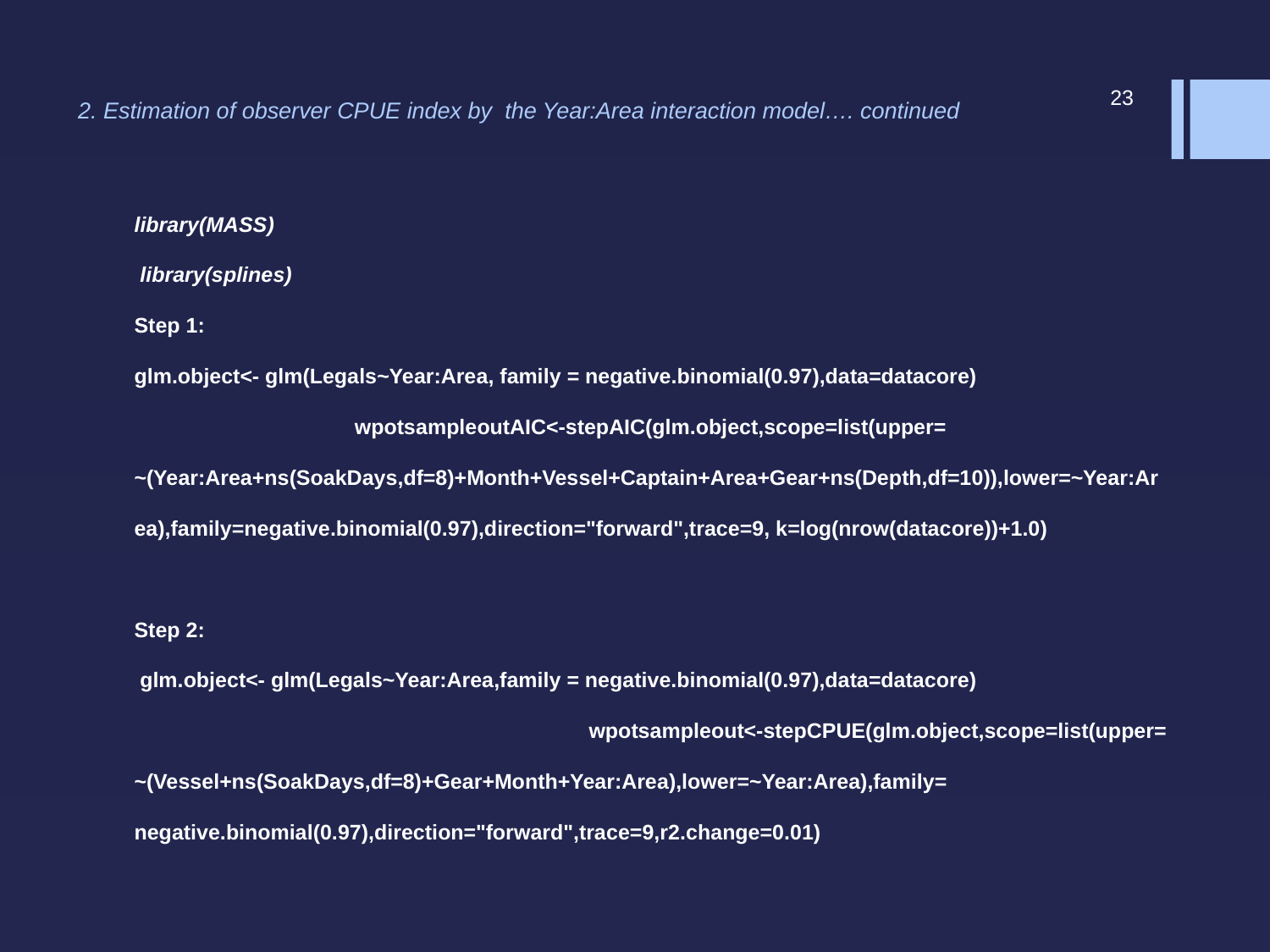

23
# 2. Estimation of observer CPUE index by  the Year:Area interaction model…. continued
library(MASS)
 library(splines)
Step 1:
glm.object<- glm(Legals~Year:Area, family = negative.binomial(0.97),data=datacore)
 wpotsampleoutAIC<-stepAIC(glm.object,scope=list(upper=  ~(Year:Area+ns(SoakDays,df=8)+Month+Vessel+Captain+Area+Gear+ns(Depth,df=10)),lower=~Year:Area),family=negative.binomial(0.97),direction="forward",trace=9, k=log(nrow(datacore))+1.0)

Step 2:
 glm.object<- glm(Legals~Year:Area,family = negative.binomial(0.97),data=datacore)
 wpotsampleout<-stepCPUE(glm.object,scope=list(upper= ~(Vessel+ns(SoakDays,df=8)+Gear+Month+Year:Area),lower=~Year:Area),family= negative.binomial(0.97),direction="forward",trace=9,r2.change=0.01)